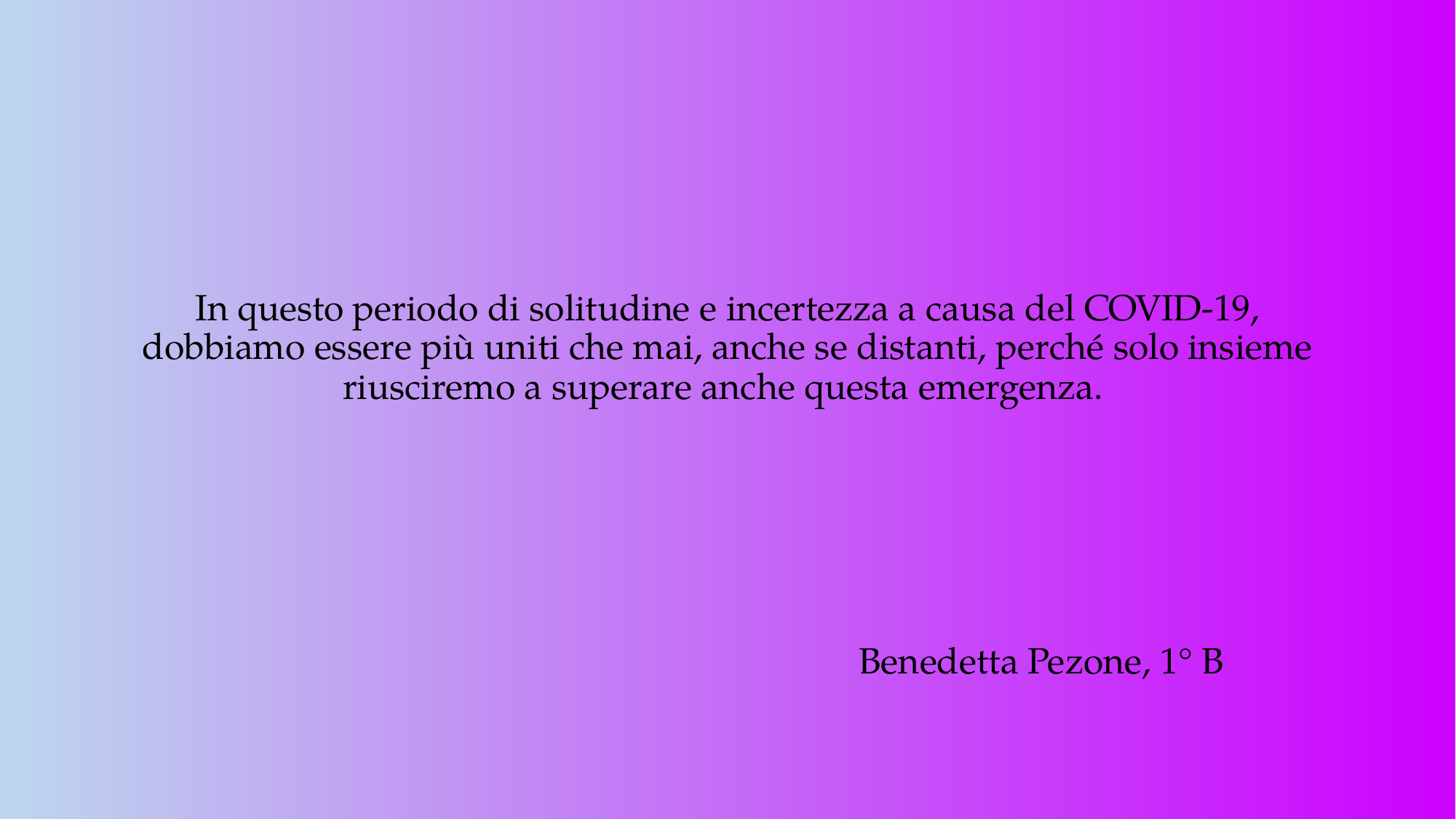

# In questo periodo di solitudine e incertezza a causa del COVID-19, dobbiamo essere più uniti che mai, anche se distanti, perché solo insieme riusciremo a superare anche questa emergenza. Benedetta Pezone, 1° B